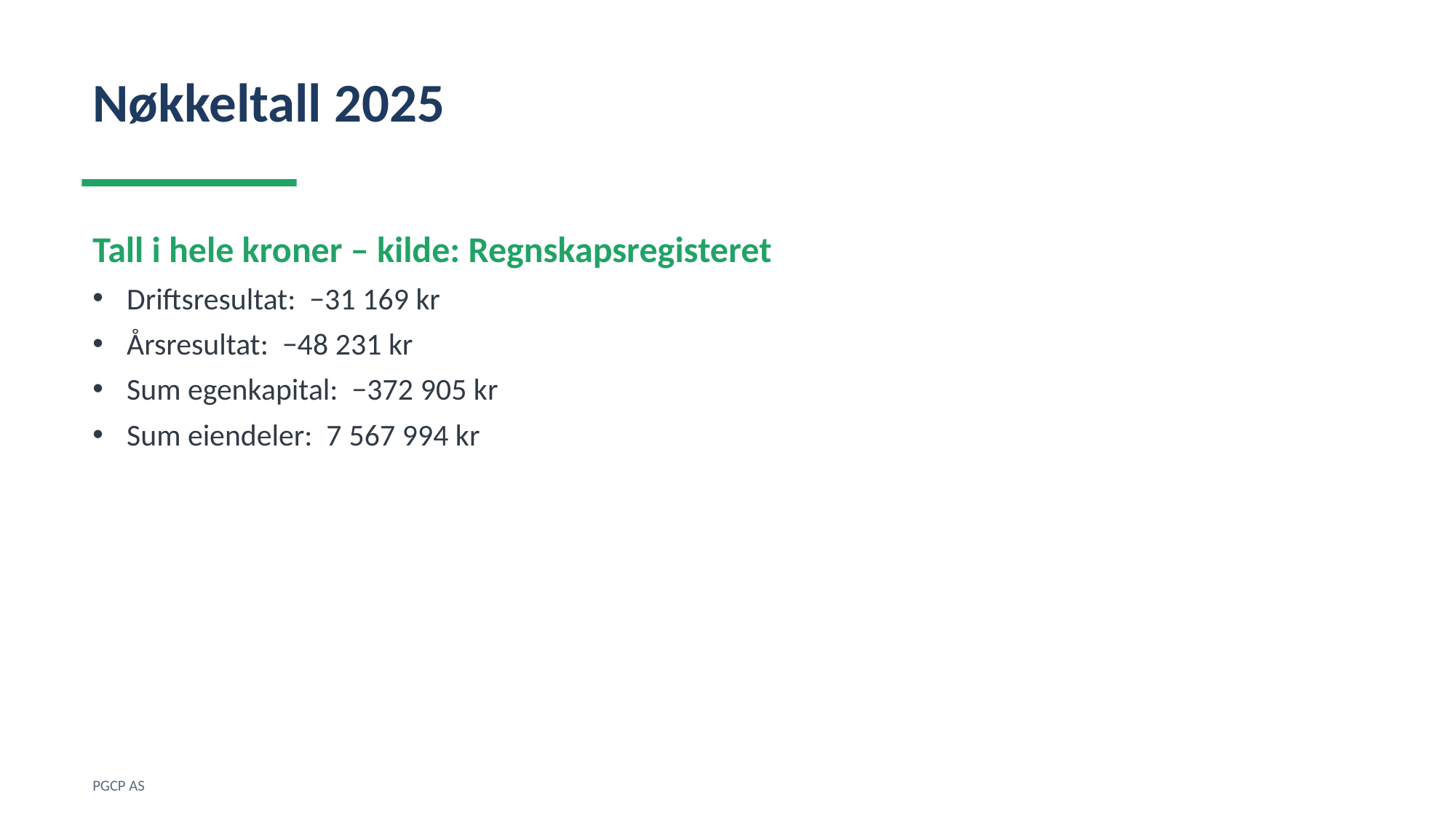

Nøkkeltall 2025

Tall i hele kroner – kilde: Regnskapsregisteret
Driftsresultat:  −31 169 kr
Årsresultat:  −48 231 kr
Sum egenkapital:  −372 905 kr
Sum eiendeler:  7 567 994 kr
PGCP AS